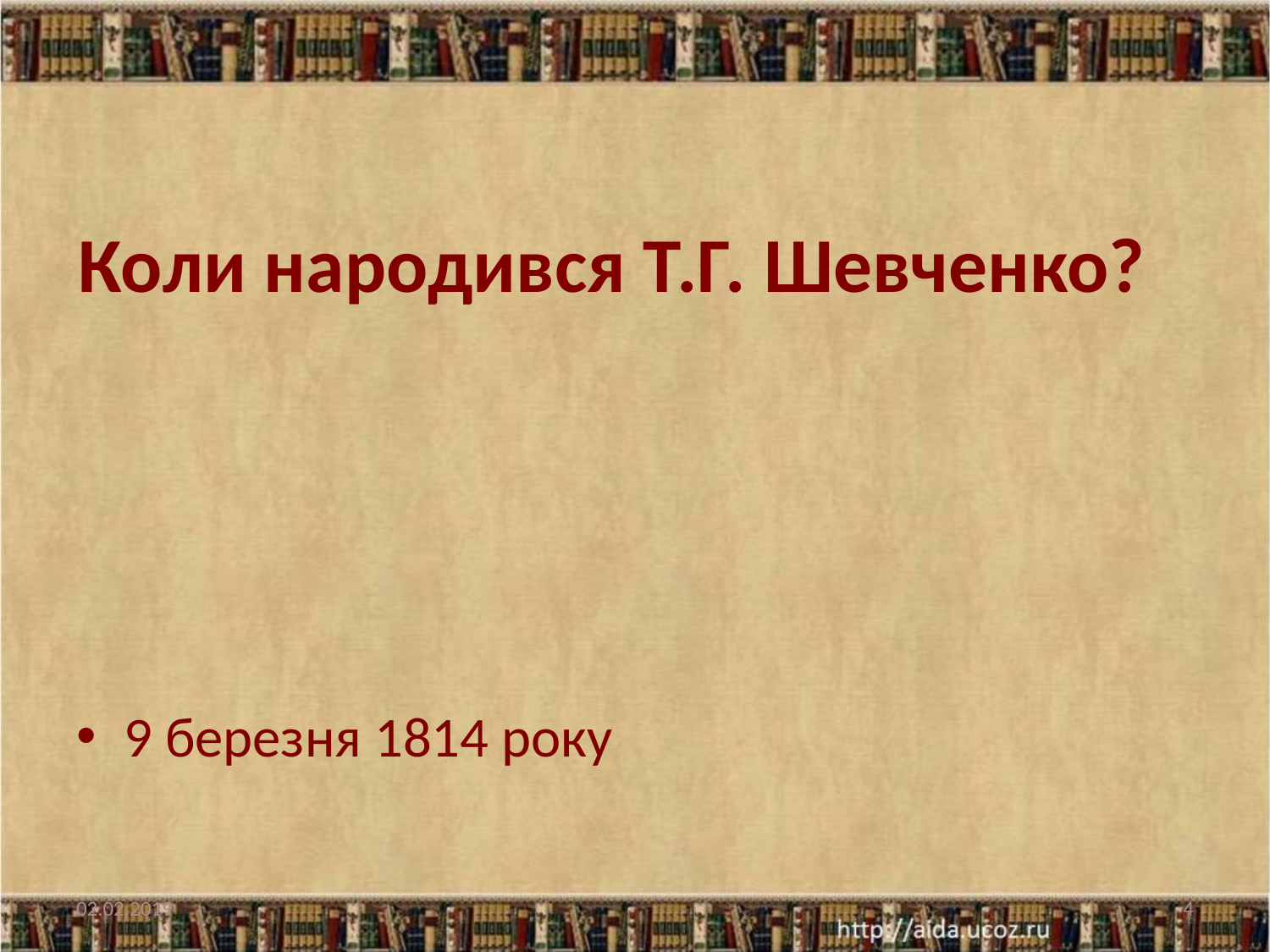

# Коли народився Т.Г. Шевченко?
9 березня 1814 року

02.02.2019
4